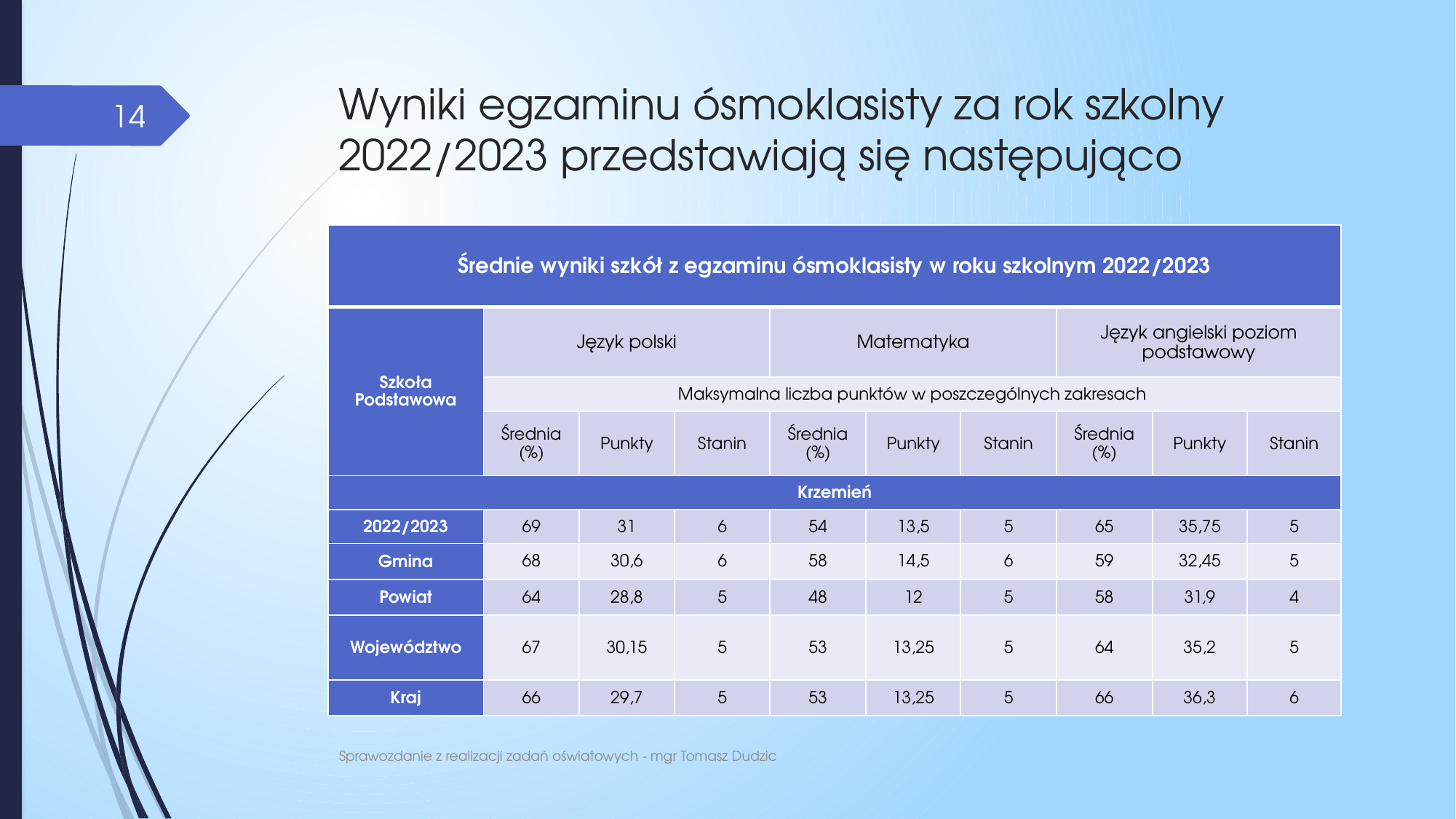

# Wyniki egzaminu ósmoklasisty za rok szkolny 2022/2023 przedstawiają się następująco
14
| Średnie wyniki szkół z egzaminu ósmoklasisty w roku szkolnym 2022/2023 |  |  |  |  |  |  |  |  |  |
| --- | --- | --- | --- | --- | --- | --- | --- | --- | --- |
| Szkoła Podstawowa | Język polski |  |  | Matematyka |  |  | Język angielski poziom podstawowy |  |  |
|  | Maksymalna liczba punktów w poszczególnych zakresach |  |  |  |  |  |  |  |  |
|  | Średnia (%) | Punkty | Stanin | Średnia (%) | Punkty | Stanin | Średnia (%) | Punkty | Stanin |
| Krzemień |  |  |  |  |  |  |  |  |  |
| 2022/2023 | 69 | 31 | 6 | 54 | 13,5 | 5 | 65 | 35,75 | 5 |
| Gmina | 68 | 30,6 | 6 | 58 | 14,5 | 6 | 59 | 32,45 | 5 |
| Powiat | 64 | 28,8 | 5 | 48 | 12 | 5 | 58 | 31,9 | 4 |
| Województwo | 67 | 30,15 | 5 | 53 | 13,25 | 5 | 64 | 35,2 | 5 |
| Kraj | 66 | 29,7 | 5 | 53 | 13,25 | 5 | 66 | 36,3 | 6 |
Sprawozdanie z realizacji zadań oświatowych - mgr Tomasz Dudzic